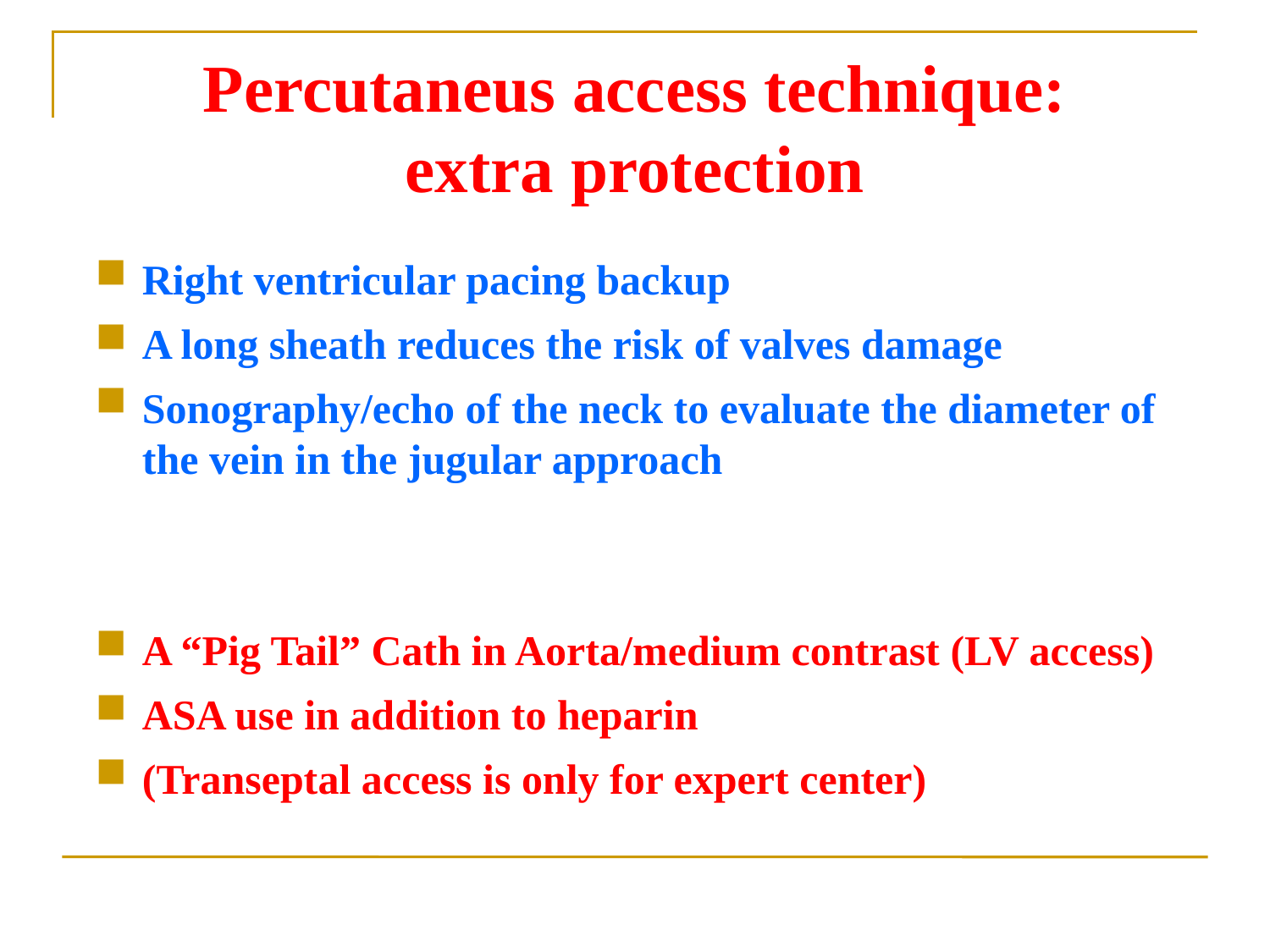

Percutaneus access technique:
extra protection
# Right ventricular pacing backup
A long sheath reduces the risk of valves damage
Sonography/echo of the neck to evaluate the diameter of the vein in the jugular approach

A “Pig Tail” Cath in Aorta/medium contrast (LV access)
ASA use in addition to heparin
(Transeptal access is only for expert center)